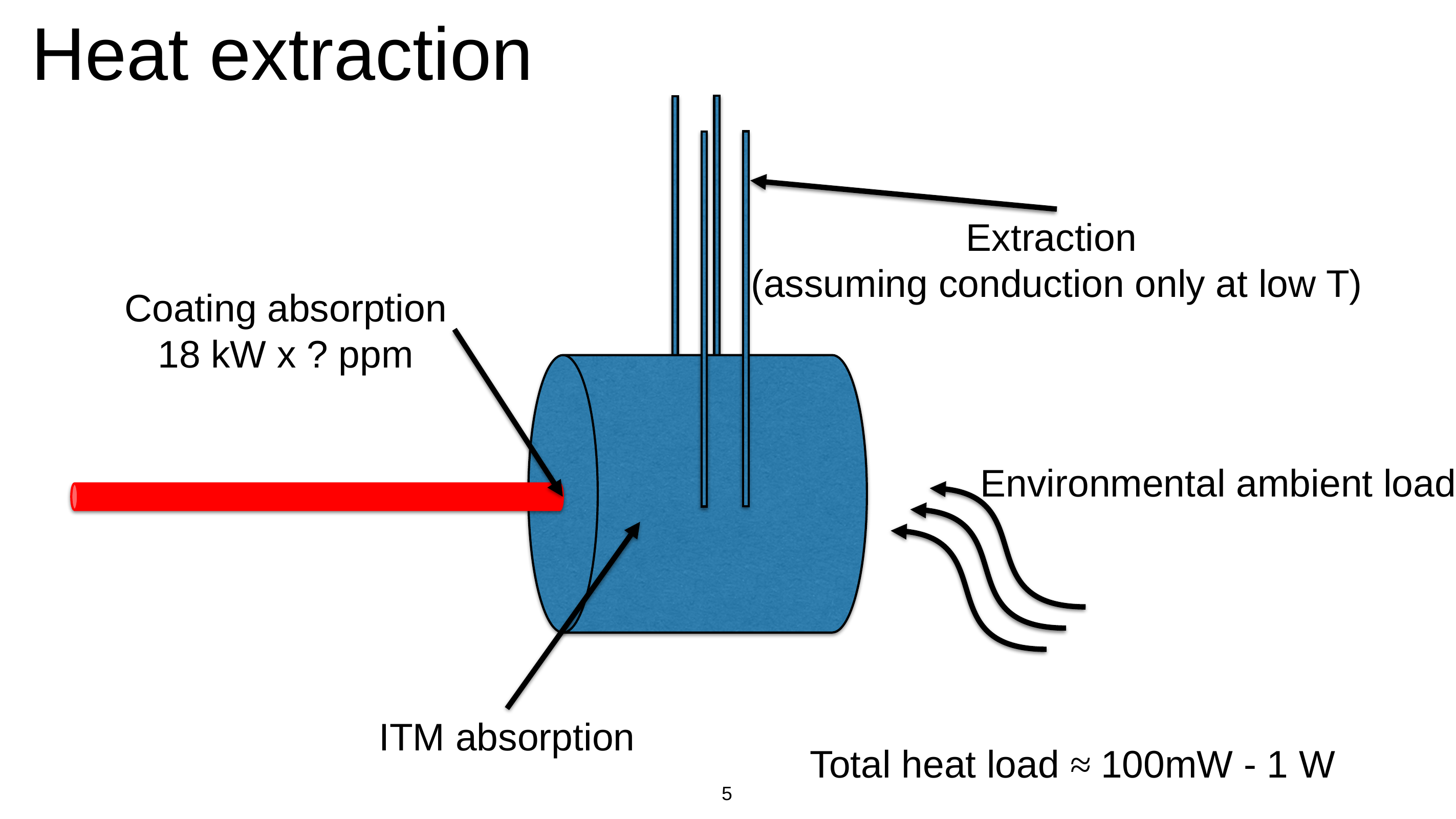

# Heat extraction

Extraction
(assuming conduction only at low T)

Coating absorption
18 kW x ? ppm

Environmental ambient load
ITM absorption
Total heat load ≈ 100mW - 1 W
5